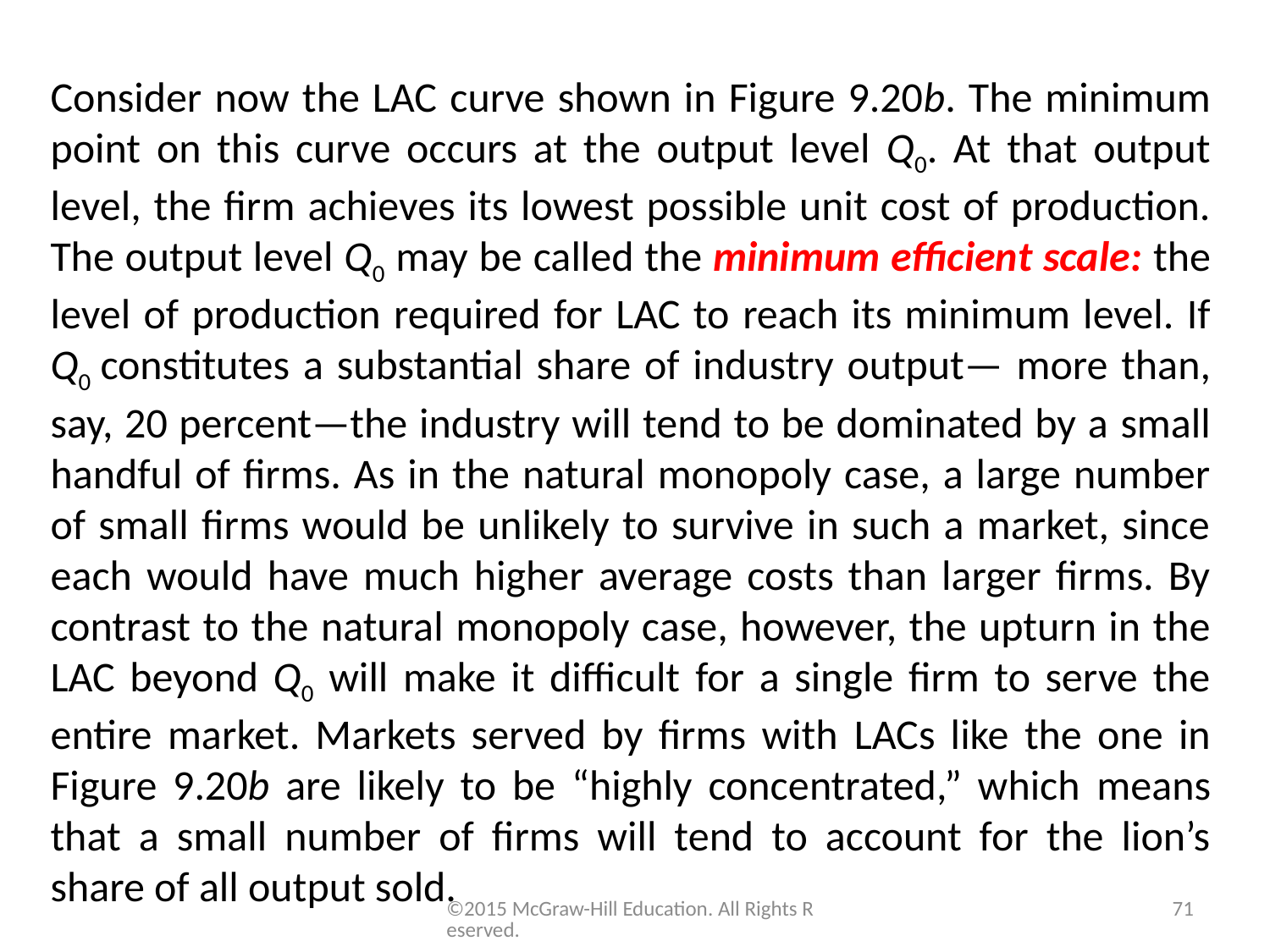

Consider now the LAC curve shown in Figure 9.20b. The minimum point on this curve occurs at the output level Q0. At that output level, the firm achieves its lowest possible unit cost of production. The output level Q0 may be called the minimum efficient scale: the level of production required for LAC to reach its minimum level. If Q0 constitutes a substantial share of industry output— more than, say, 20 percent—the industry will tend to be dominated by a small handful of firms. As in the natural monopoly case, a large number of small firms would be unlikely to survive in such a market, since each would have much higher average costs than larger firms. By contrast to the natural monopoly case, however, the upturn in the LAC beyond Q0 will make it difficult for a single firm to serve the entire market. Markets served by firms with LACs like the one in Figure 9.20b are likely to be “highly concentrated,” which means that a small number of firms will tend to account for the lion’s share of all output sold.
©2015 McGraw-Hill Education. All Rights Reserved.
71